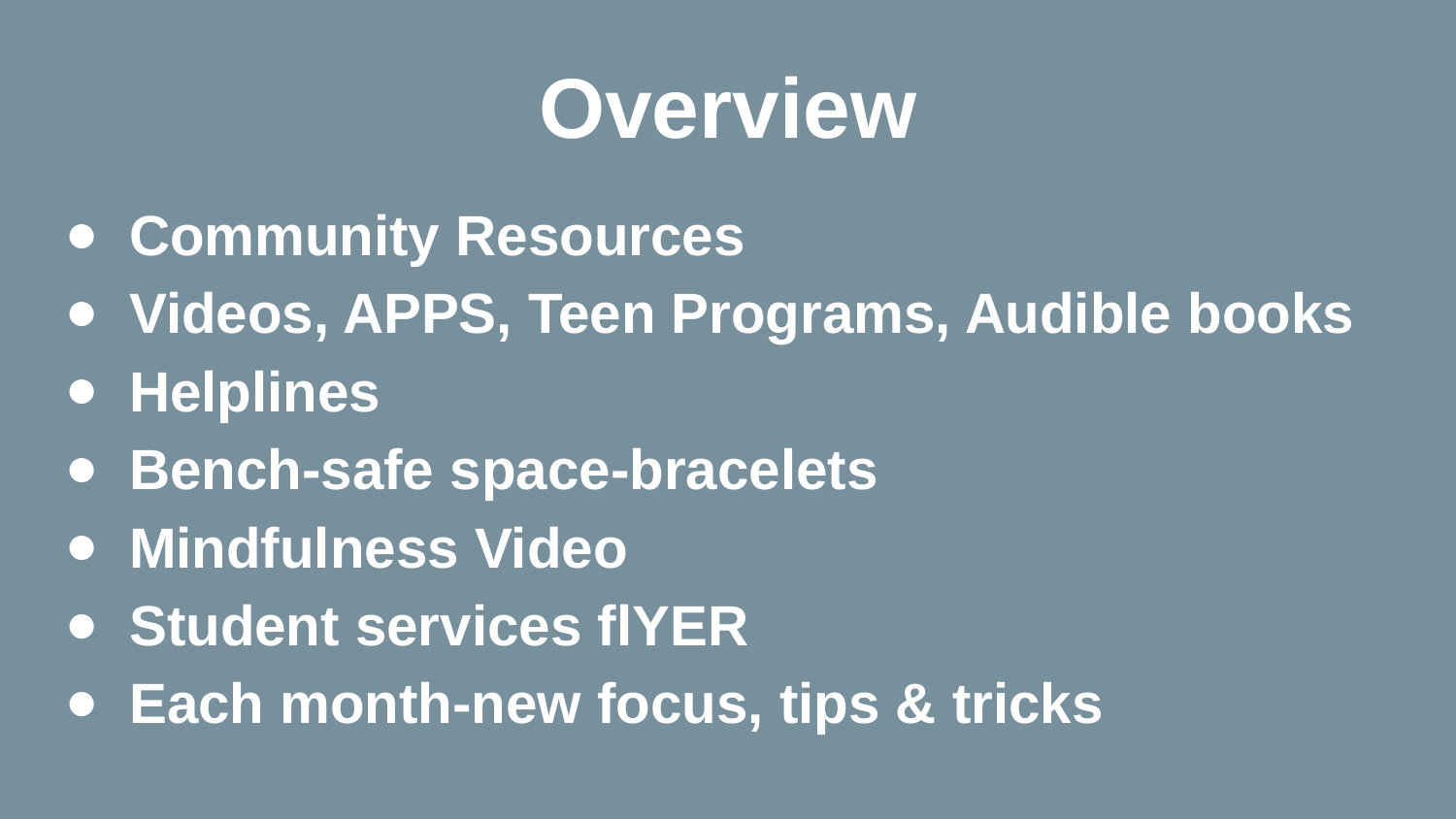

# Overview
Community Resources
Videos, APPS, Teen Programs, Audible books
Helplines
Bench-safe space-bracelets
Mindfulness Video
Student services flYER
Each month-new focus, tips & tricks